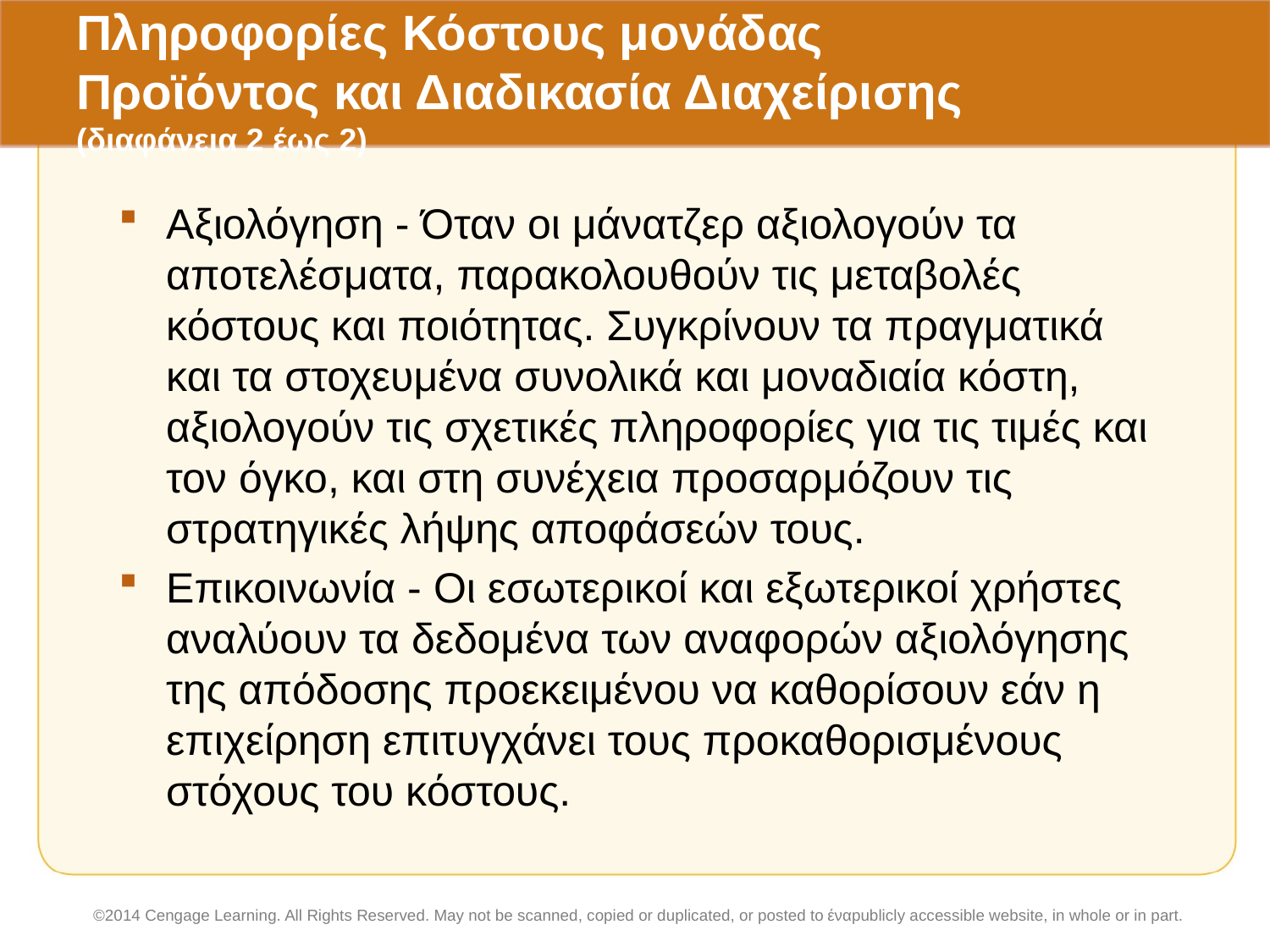

# Πληροφορίες Κόστους μονάδας Προϊόντος και Διαδικασία Διαχείρισης (διαφάνεια 2 έως 2)
Αξιολόγηση - Όταν οι μάνατζερ αξιολογούν τα αποτελέσματα, παρακολουθούν τις μεταβολές κόστους και ποιότητας. Συγκρίνουν τα πραγματικά και τα στοχευμένα συνολικά και μοναδιαία κόστη, αξιολογούν τις σχετικές πληροφορίες για τις τιμές και τον όγκο, και στη συνέχεια προσαρμόζουν τις στρατηγικές λήψης αποφάσεών τους.
Επικοινωνία - Οι εσωτερικοί και εξωτερικοί χρήστες αναλύουν τα δεδομένα των αναφορών αξιολόγησης της απόδοσης προεκειμένου να καθορίσουν εάν η επιχείρηση επιτυγχάνει τους προκαθορισμένους στόχους του κόστους.
©2014 Cengage Learning. All Rights Reserved. May not be scanned, copied or duplicated, or posted to έναpublicly accessible website, in whole or in part.